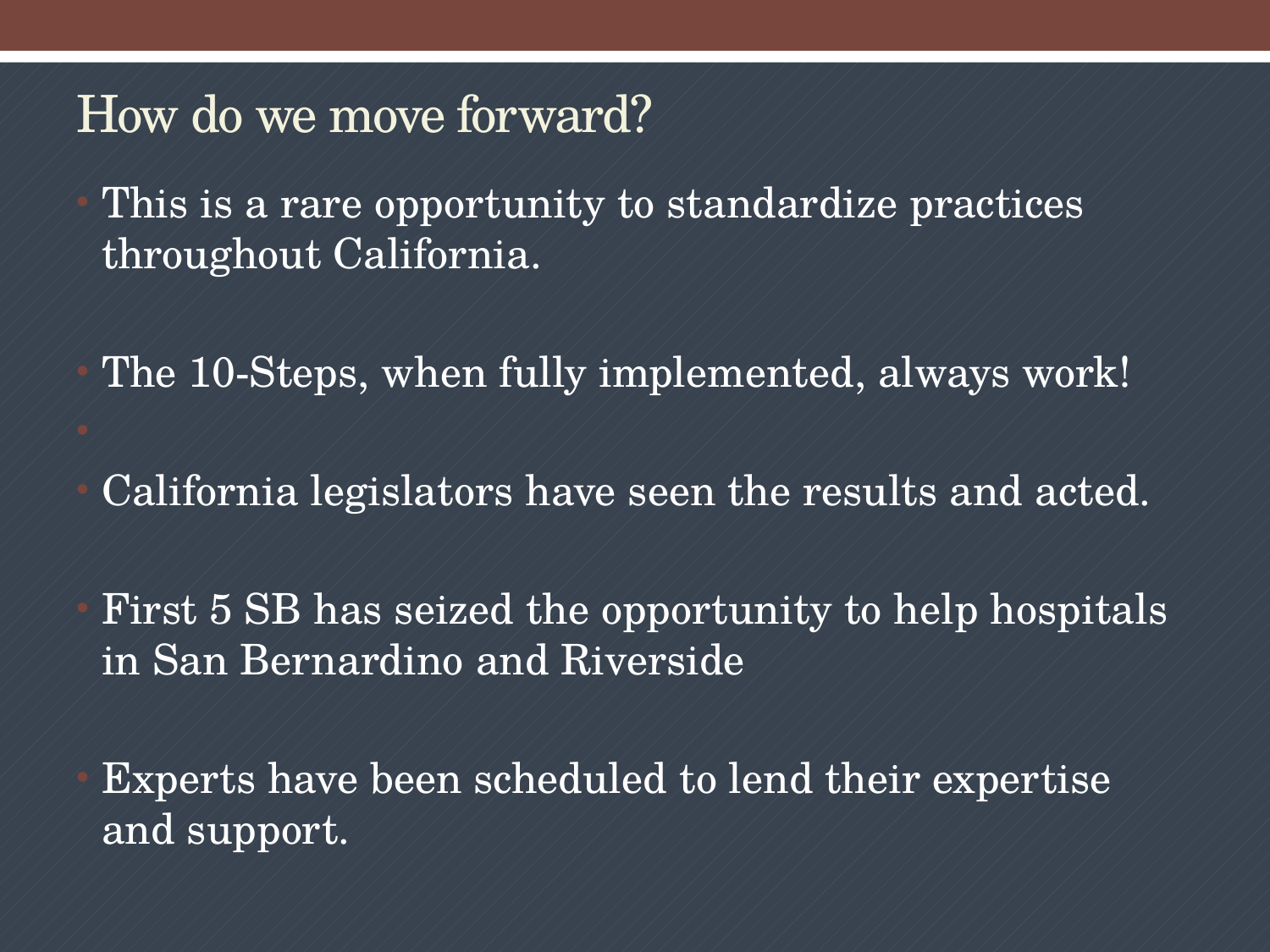

# How do we move forward?
This is a rare opportunity to standardize practices throughout California.

The 10-Steps, when fully implemented, always work!

California legislators have seen the results and acted.

First 5 SB has seized the opportunity to help hospitals in San Bernardino and Riverside

Experts have been scheduled to lend their expertise and support.